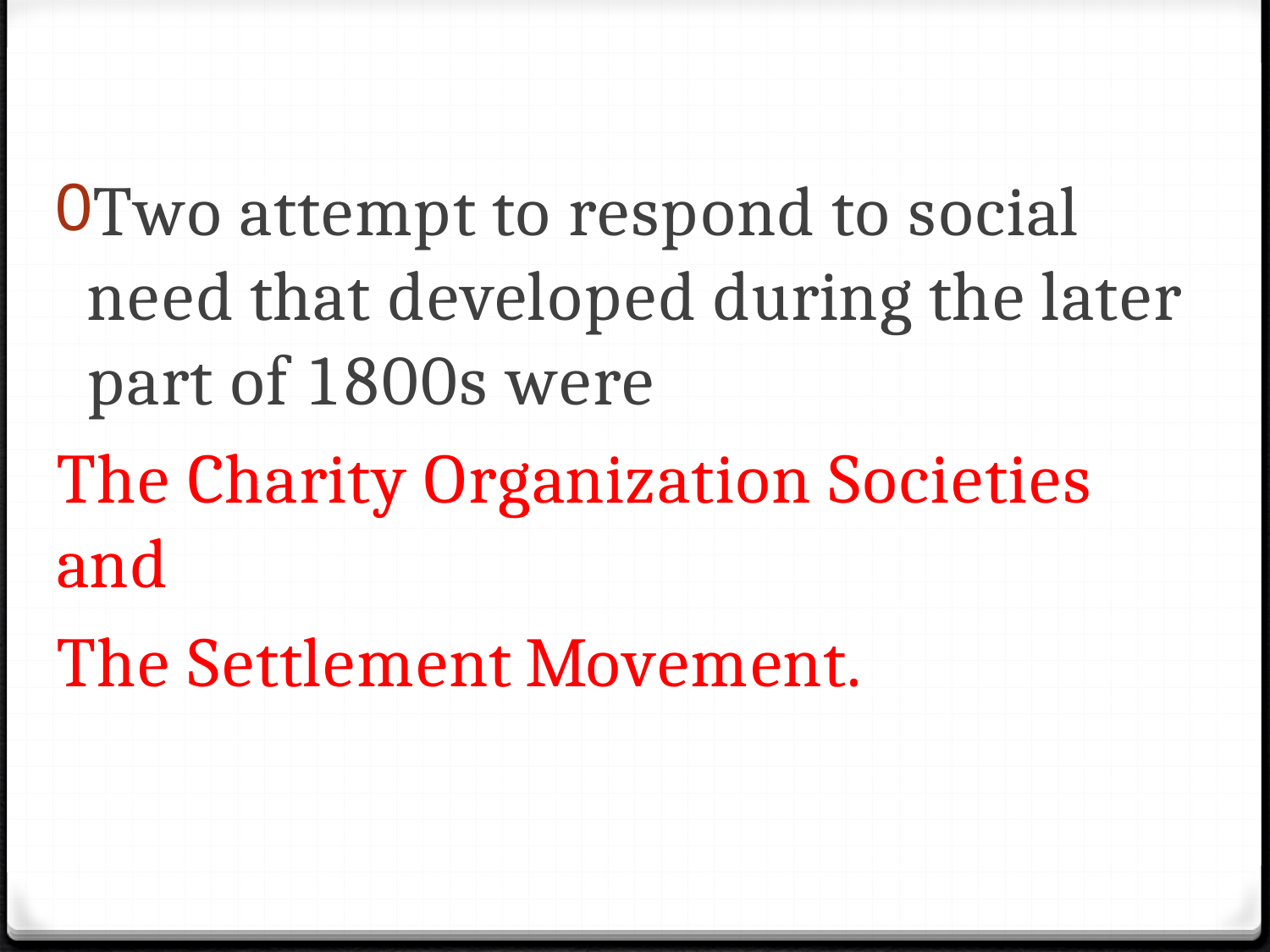

#
Two attempt to respond to social need that developed during the later part of 1800s were
The Charity Organization Societies and
The Settlement Movement.